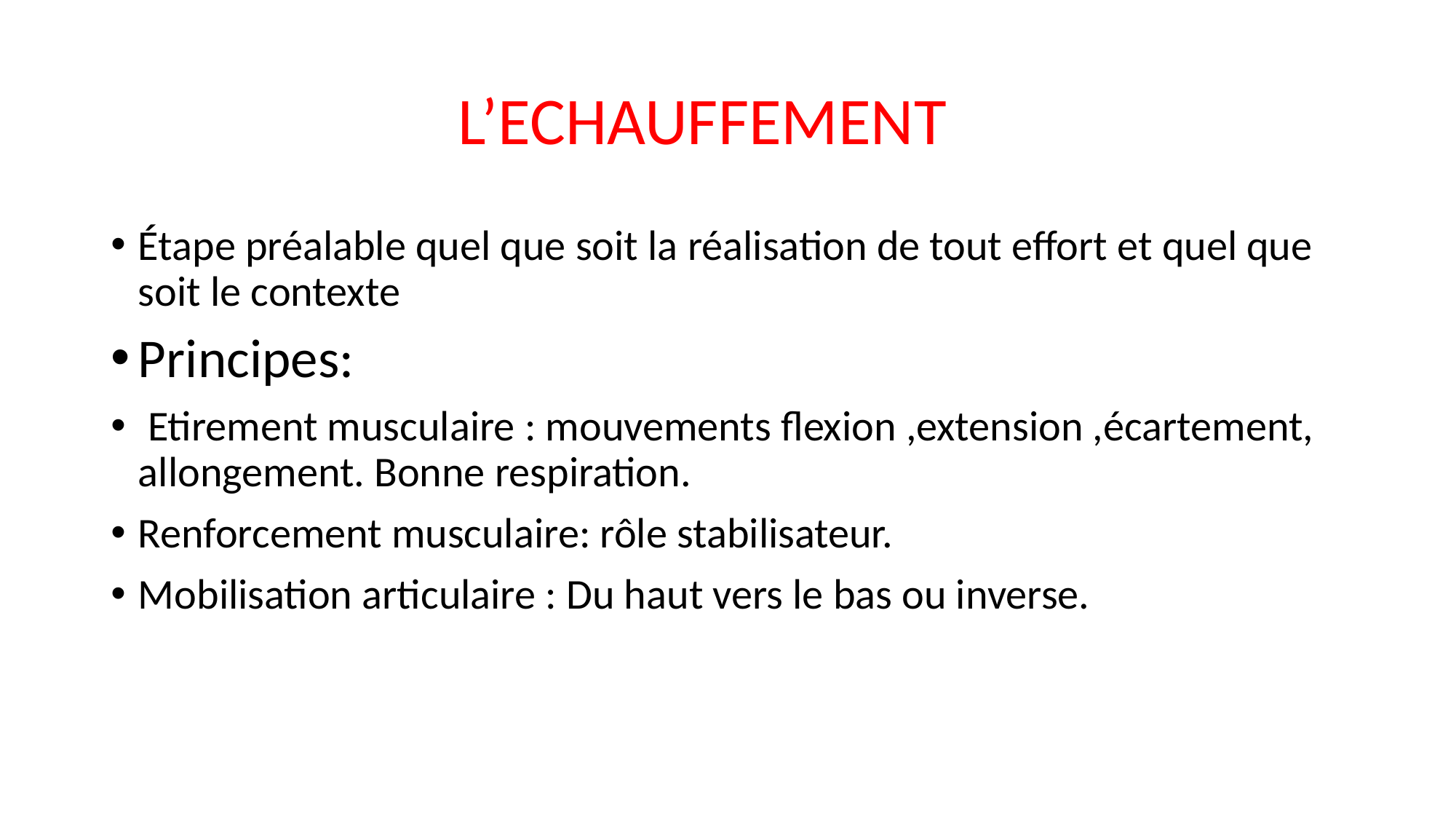

# L’ECHAUFFEMENT
Étape préalable quel que soit la réalisation de tout effort et quel que soit le contexte
Principes:
 Etirement musculaire : mouvements flexion ,extension ,écartement, allongement. Bonne respiration.
Renforcement musculaire: rôle stabilisateur.
Mobilisation articulaire : Du haut vers le bas ou inverse.